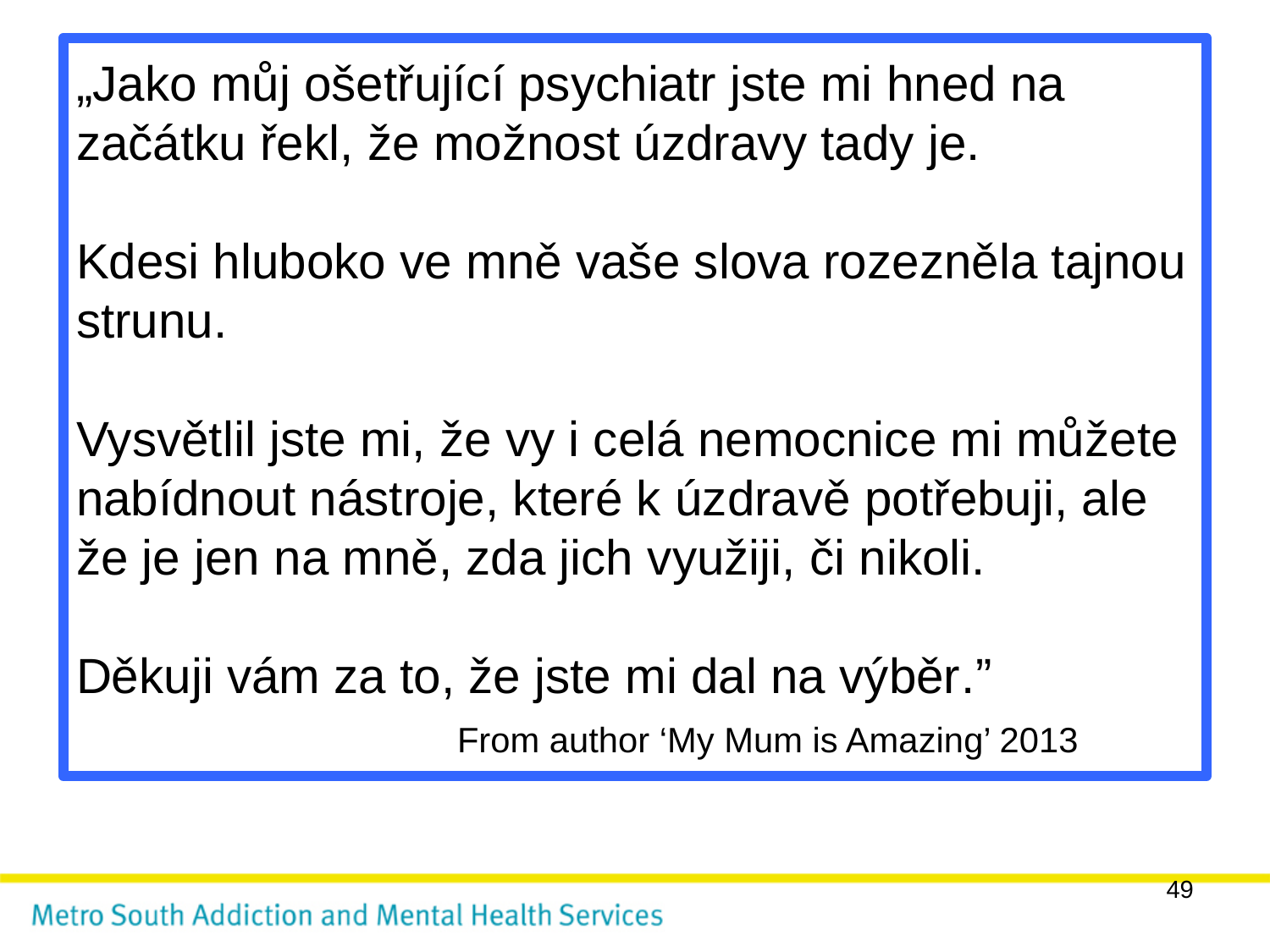

# „Jako můj ošetřující psychiatr jste mi hned na začátku řekl, že možnost úzdravy tady je. Kdesi hluboko ve mně vaše slova rozezněla tajnou strunu. Vysvětlil jste mi, že vy i celá nemocnice mi můžete nabídnout nástroje, které k úzdravě potřebuji, ale že je jen na mně, zda jich využiji, či nikoli. Děkuji vám za to, že jste mi dal na výběr.” From author ‘My Mum is Amazing’ 2013
49